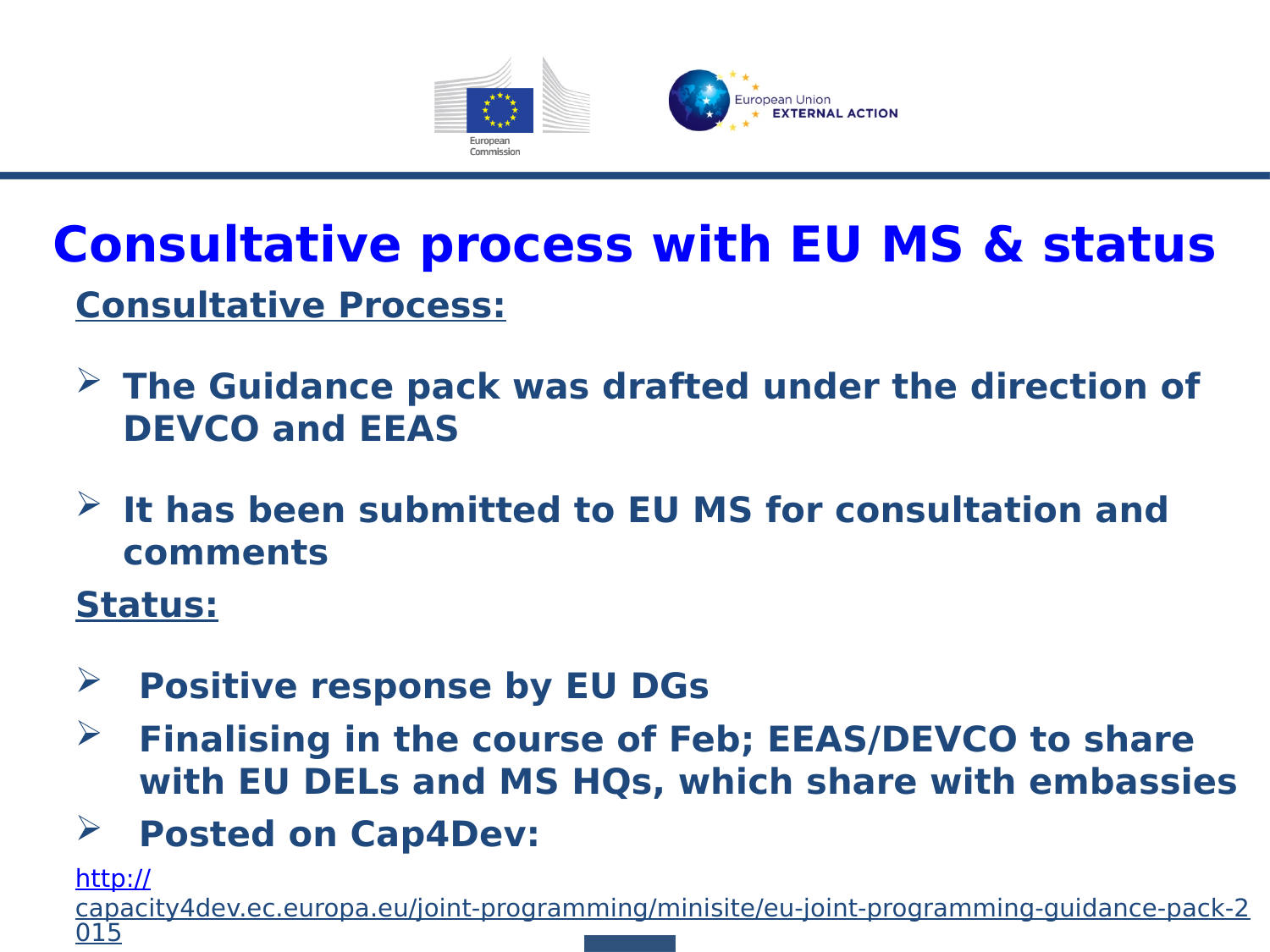

Consultative process with EU MS & status
Consultative Process:

The Guidance pack was drafted under the direction of DEVCO and EEAS

It has been submitted to EU MS for consultation and comments
Status:

Positive response by EU DGs
Finalising in the course of Feb; EEAS/DEVCO to share with EU DELs and MS HQs, which share with embassies
Posted on Cap4Dev:
http://capacity4dev.ec.europa.eu/joint-programming/minisite/eu-joint-programming-guidance-pack-2015